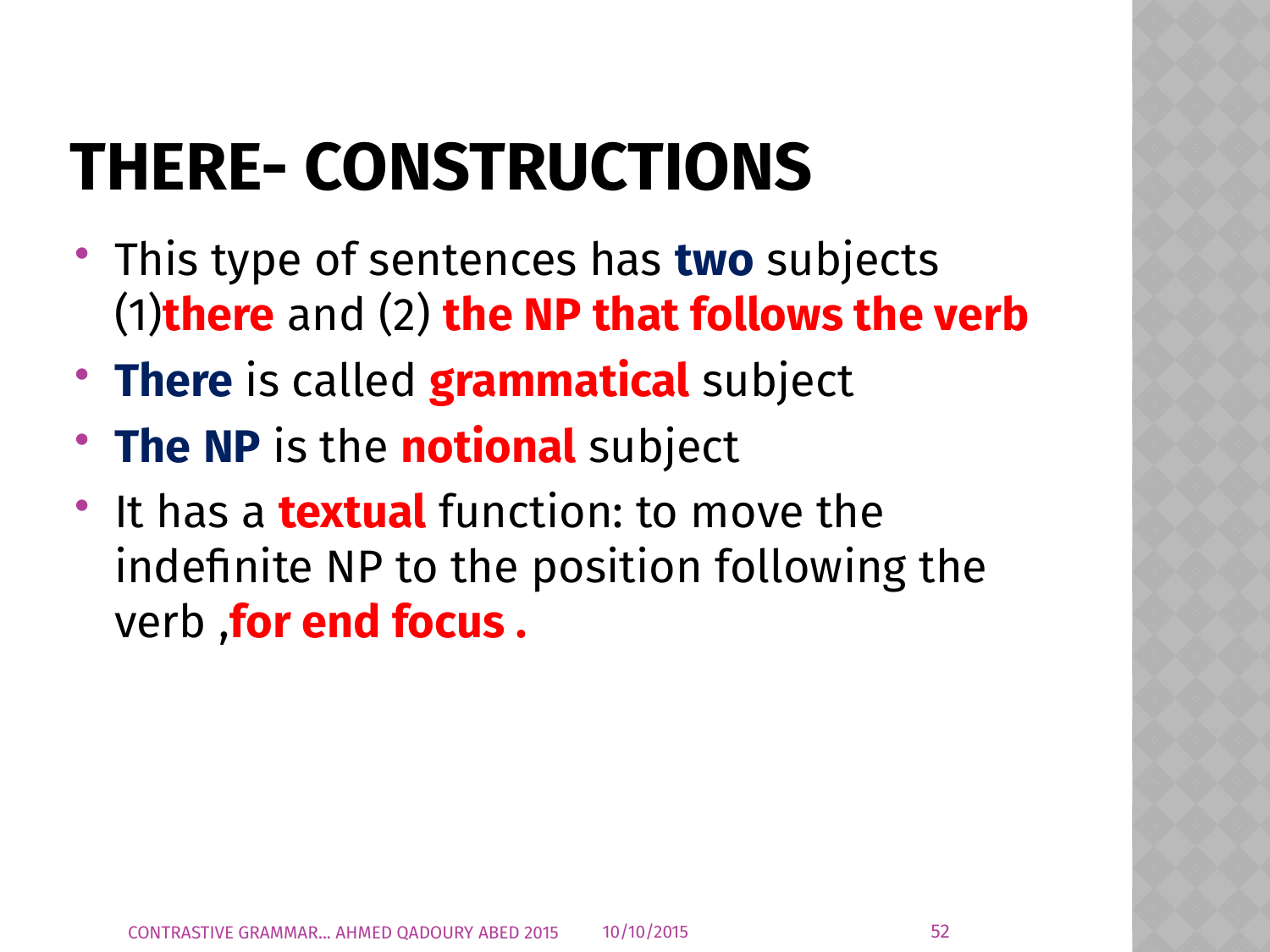

# There- constructions
This type of sentences has two subjects (1)there and (2) the NP that follows the verb
There is called grammatical subject
The NP is the notional subject
It has a textual function: to move the indefinite NP to the position following the verb ,for end focus .
52
CONTRASTIVE GRAMMAR... AHMED QADOURY ABED 2015
10/10/2015